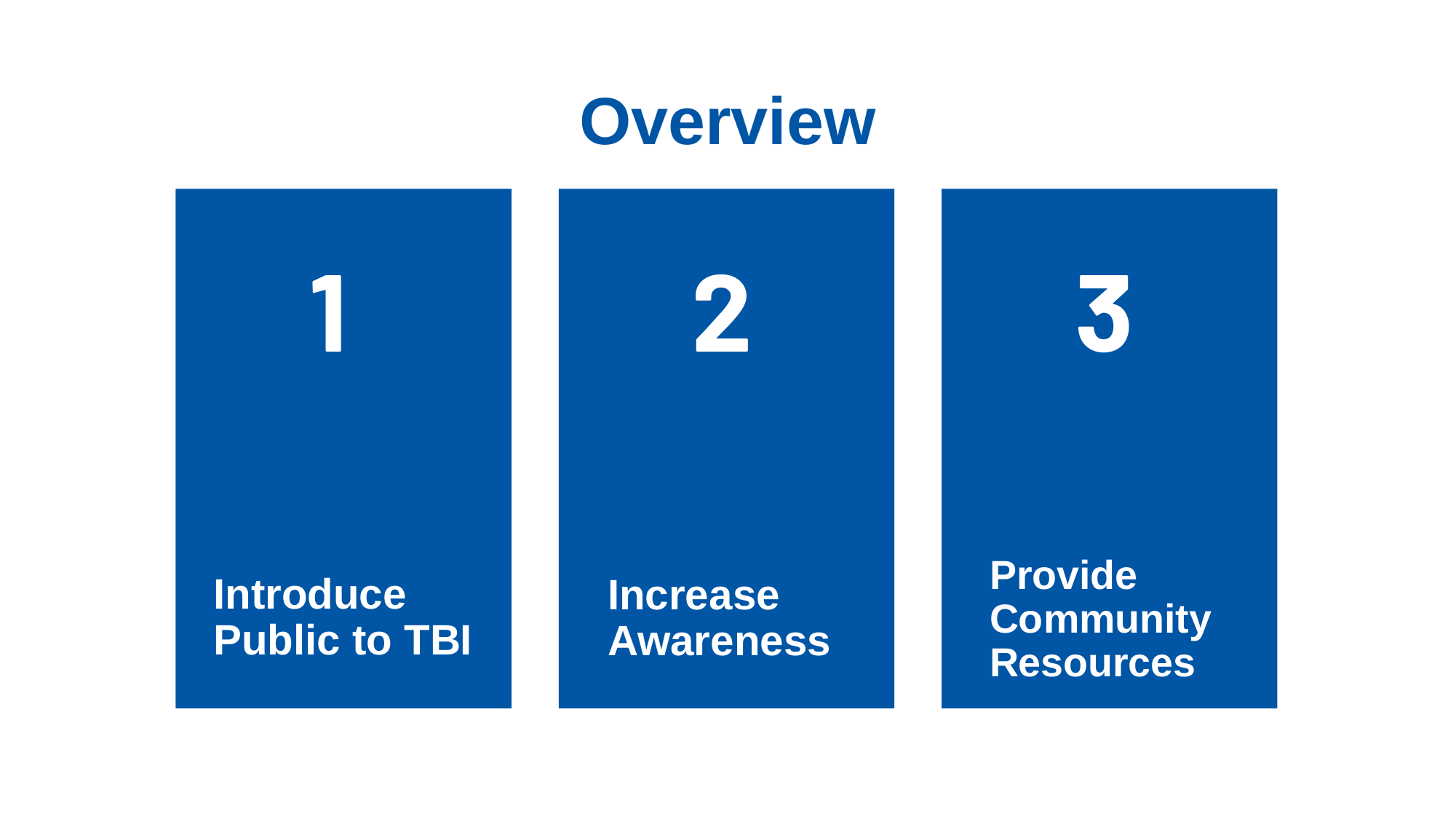

# Overview

1
2
3
Provide Community Resources

Introduce Public to TBI

Increase Awareness